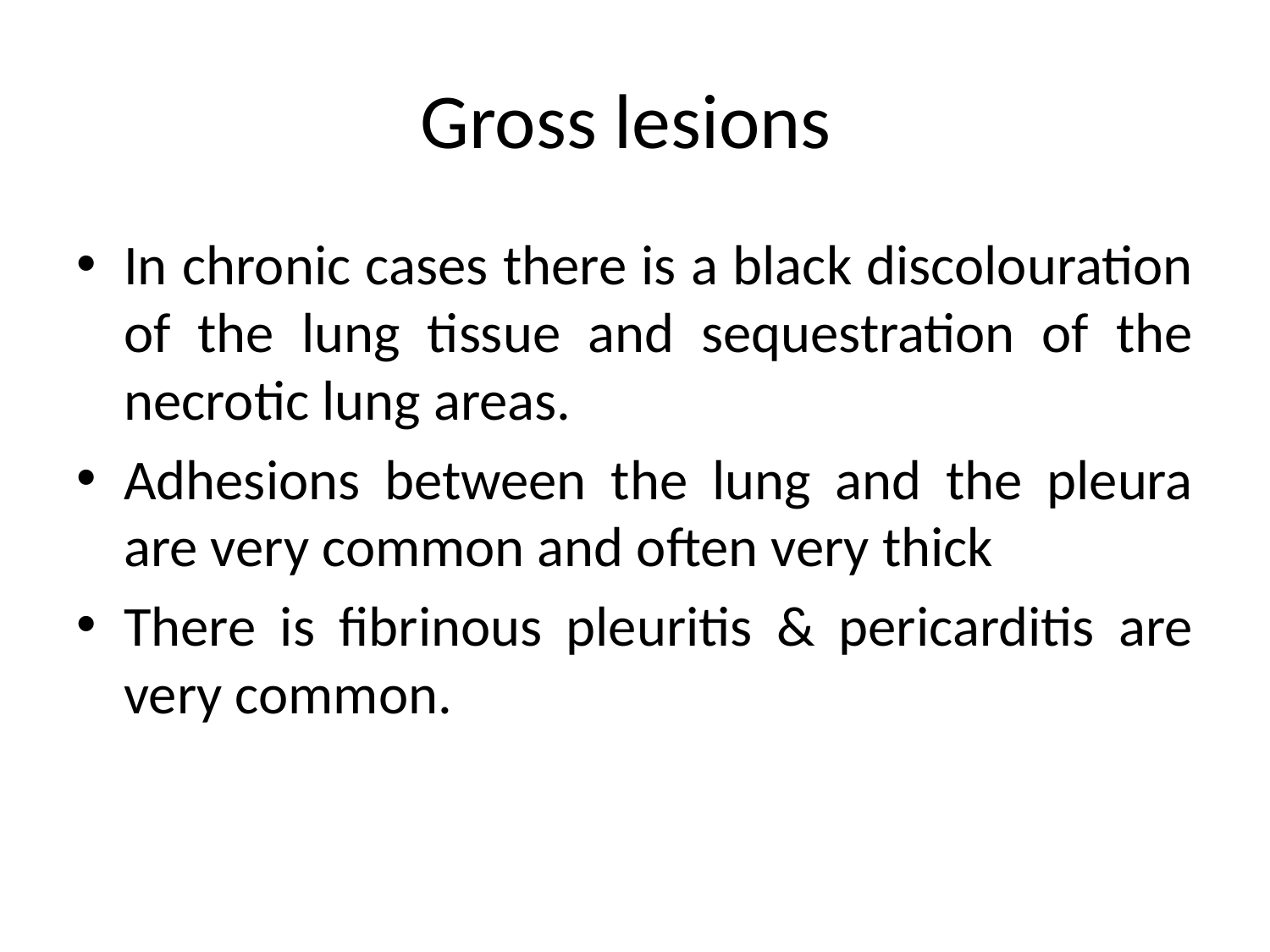

# Gross lesions
In chronic cases there is a black discolouration of the lung tissue and sequestration of the necrotic lung areas.
Adhesions between the lung and the pleura are very common and often very thick
There is fibrinous pleuritis & pericarditis are very common.